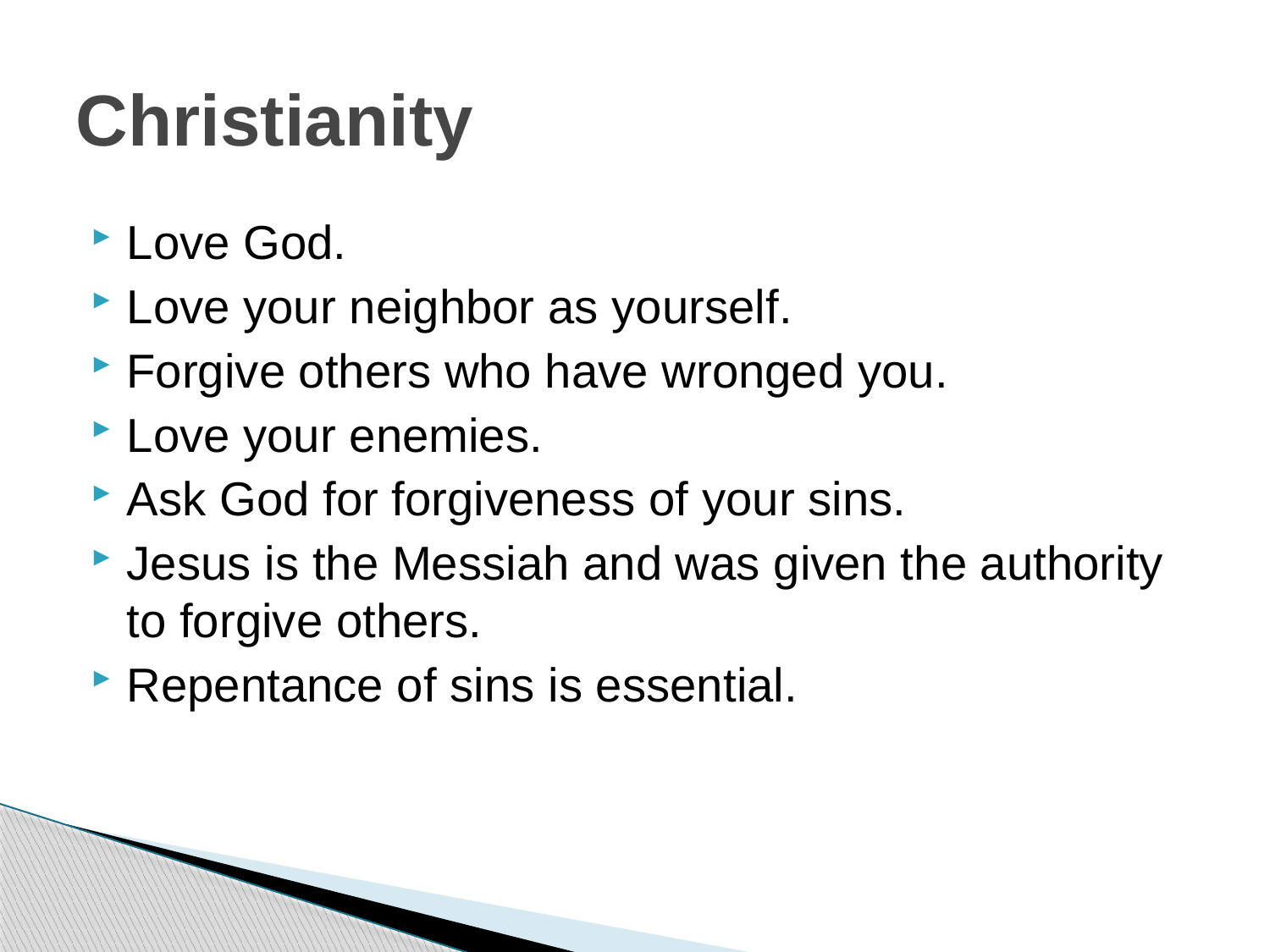

# Christianity
Love God.
Love your neighbor as yourself.
Forgive others who have wronged you.
Love your enemies.
Ask God for forgiveness of your sins.
Jesus is the Messiah and was given the authority to forgive others.
Repentance of sins is essential.